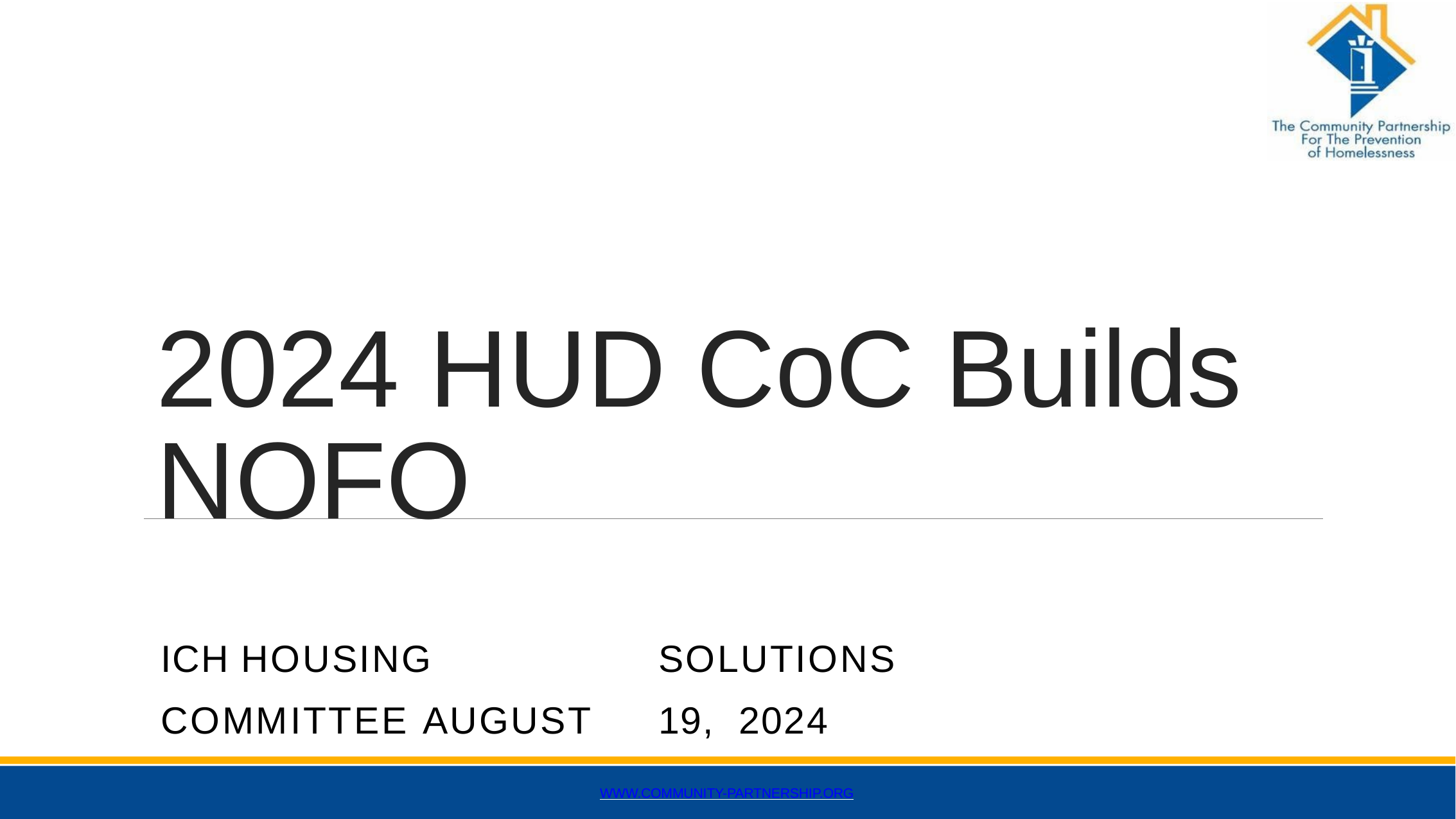

# 2024 HUD CoC Builds NOFO
ICH	HOUSING	SOLUTIONS	COMMITTEE AUGUST	19,	2024
WWW.COMMUNITY-PARTNERSHIP.ORG